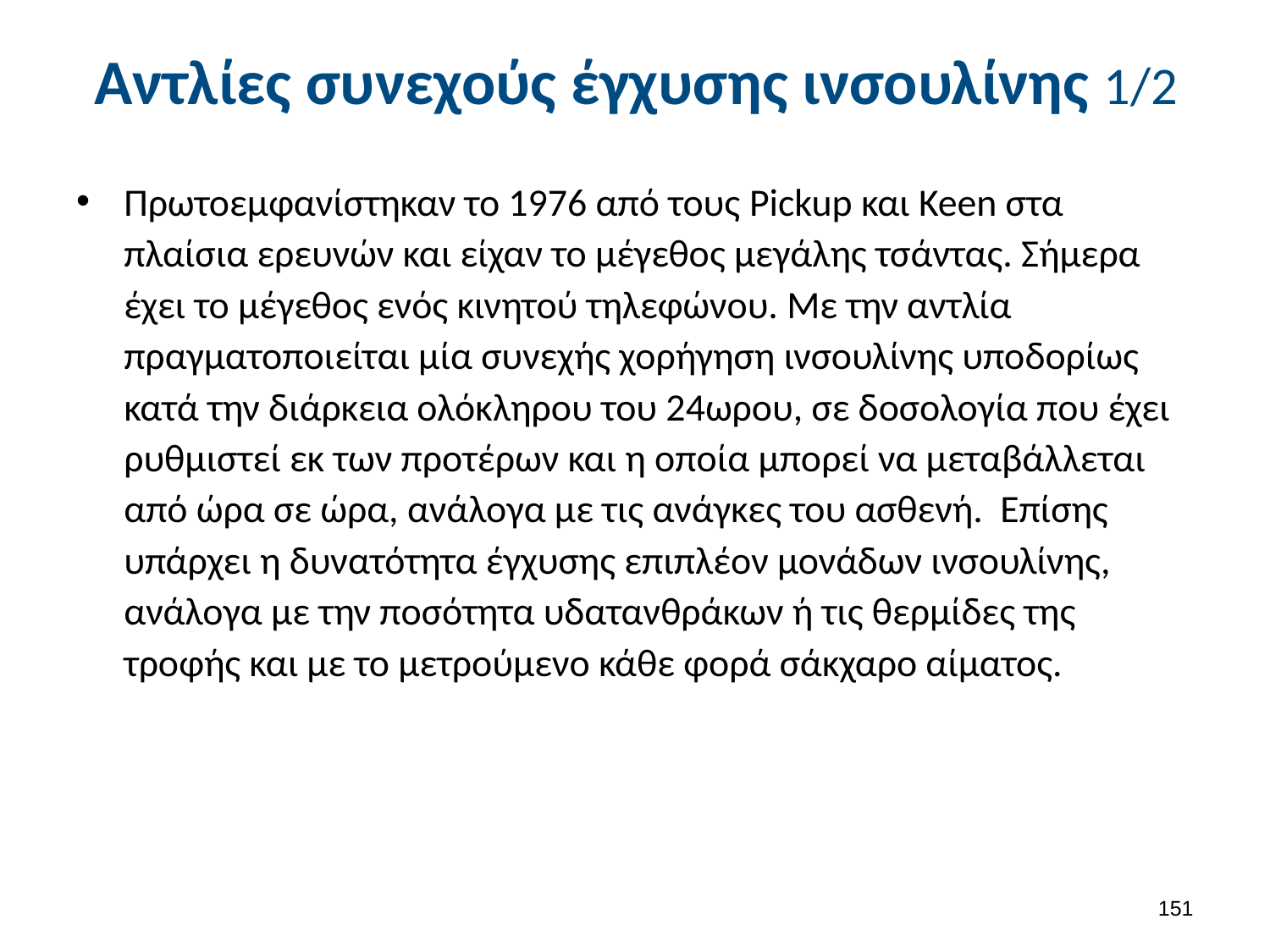

# Αντλίες συνεχούς έγχυσης ινσουλίνης 1/2
Πρωτοεμφανίστηκαν το 1976 από τους Pickup και Keen στα πλαίσια ερευνών και είχαν το μέγεθος μεγάλης τσάντας. Σήμερα έχει το μέγεθος ενός κινητού τηλεφώνου. Με την αντλία πραγματοποιείται μία συνεχής χορήγηση ινσουλίνης υποδορίως κατά την διάρκεια ολόκληρου του 24ωρου, σε δοσολογία που έχει ρυθμιστεί εκ των προτέρων και η οποία μπορεί να μεταβάλλεται από ώρα σε ώρα, ανάλογα με τις ανάγκες του ασθενή.  Επίσης υπάρχει η δυνατότητα έγχυσης επιπλέον μονάδων ινσουλίνης, ανάλογα με την ποσότητα υδατανθράκων ή τις θερμίδες της τροφής και με το μετρούμενο κάθε φορά σάκχαρο αίματος.
151